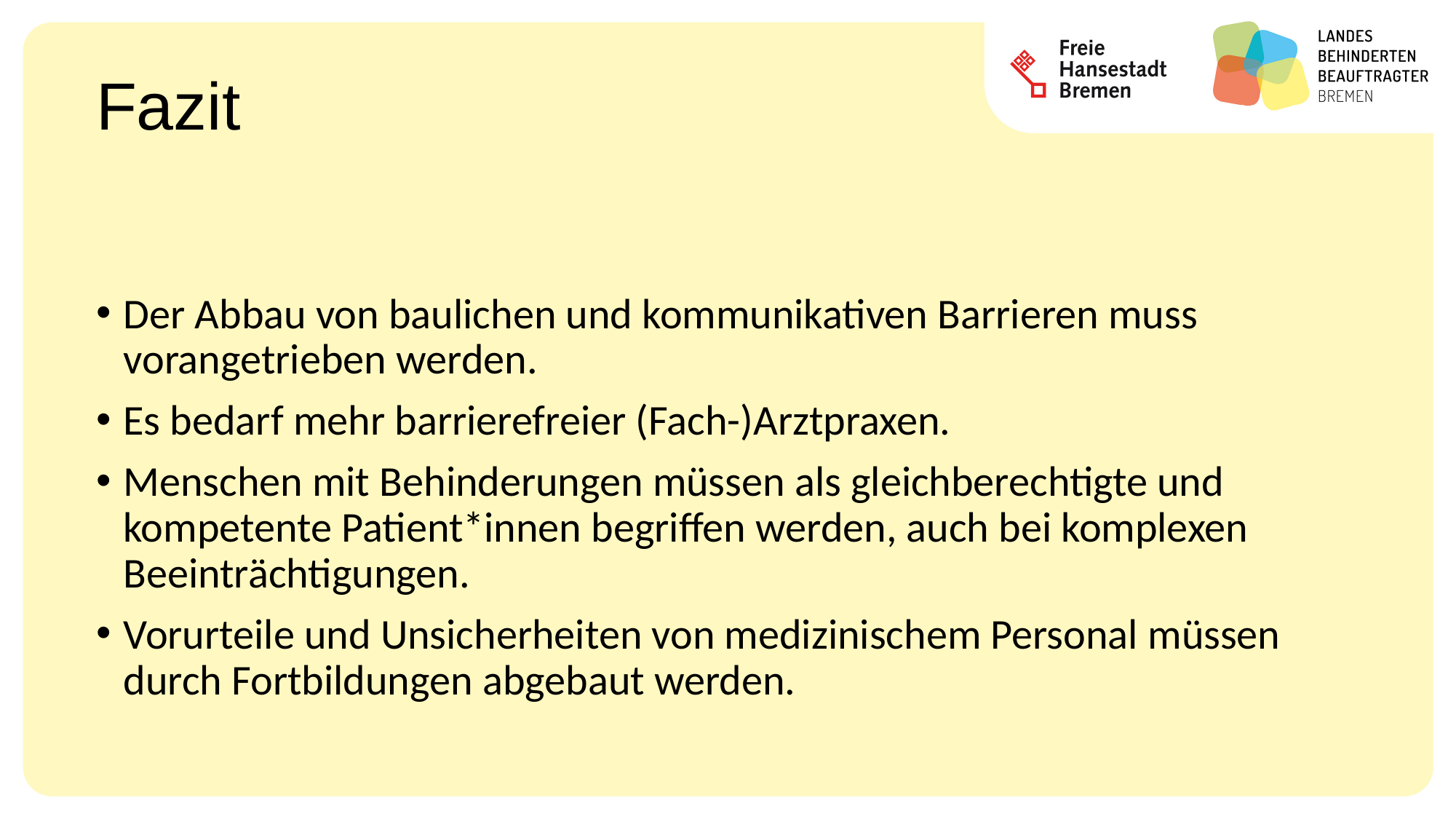

# Fazit
Der Abbau von baulichen und kommunikativen Barrieren muss vorangetrieben werden.
Es bedarf mehr barrierefreier (Fach-)Arztpraxen.
Menschen mit Behinderungen müssen als gleichberechtigte und kompetente Patient*innen begriffen werden, auch bei komplexen Beeinträchtigungen.
Vorurteile und Unsicherheiten von medizinischem Personal müssen durch Fortbildungen abgebaut werden.